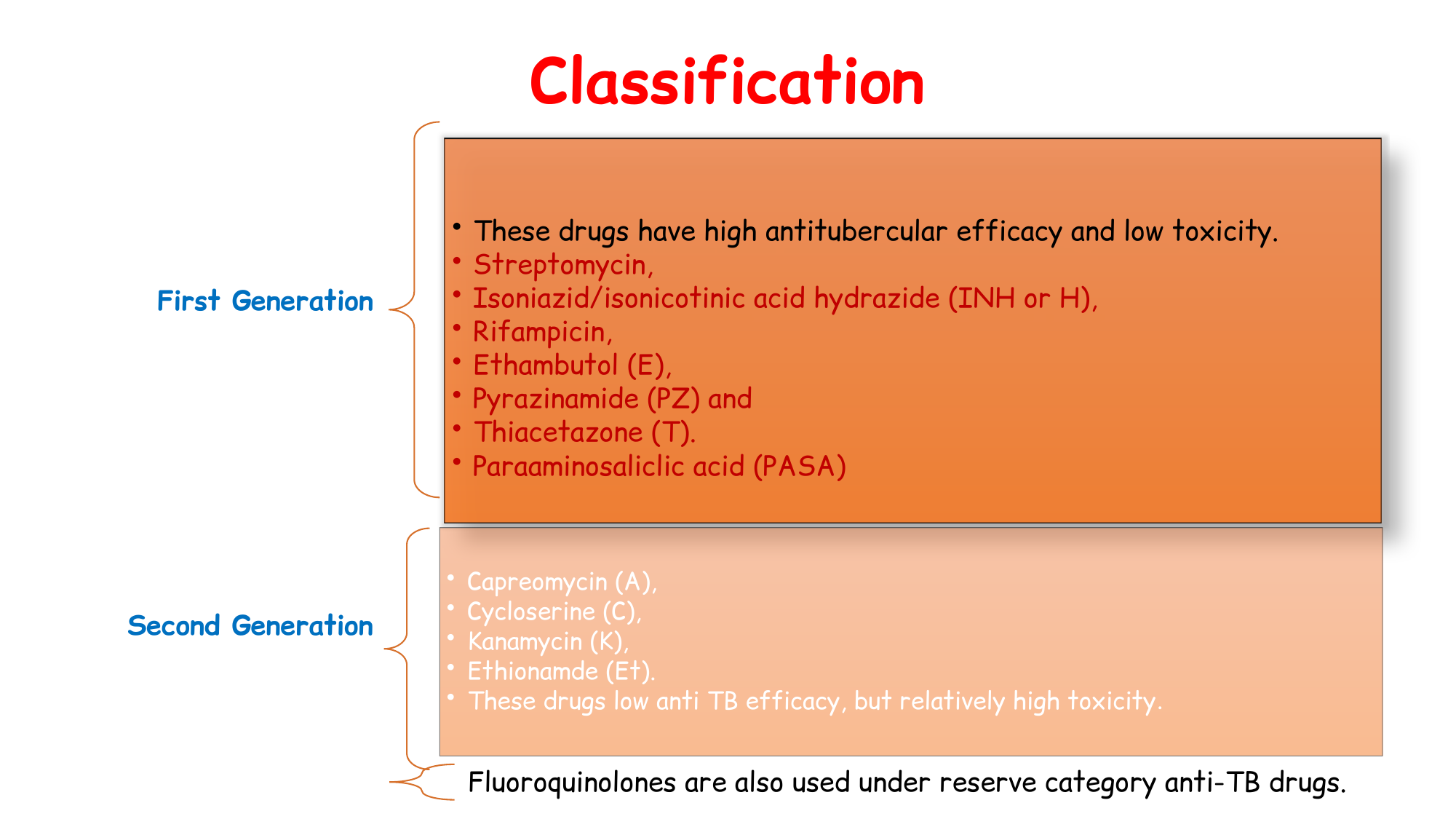

# Classification
First Generation

These drugs have high antitubercular efficacy and low toxicity.
Streptomycin,
Isoniazid/isonicotinic acid hydrazide (INH or H),
Rifampicin,
Ethambutol (E),
Pyrazinamide (PZ) and
Thiacetazone (T).
Paraaminosaliclic acid (PASA)
Second Generation
Capreomycin (A),
Cycloserine (C),
Kanamycin (K),
Ethionamde (Et).
These drugs low anti TB efficacy, but relatively high toxicity.

Fluoroquinolones are also used under reserve category anti-TB drugs.